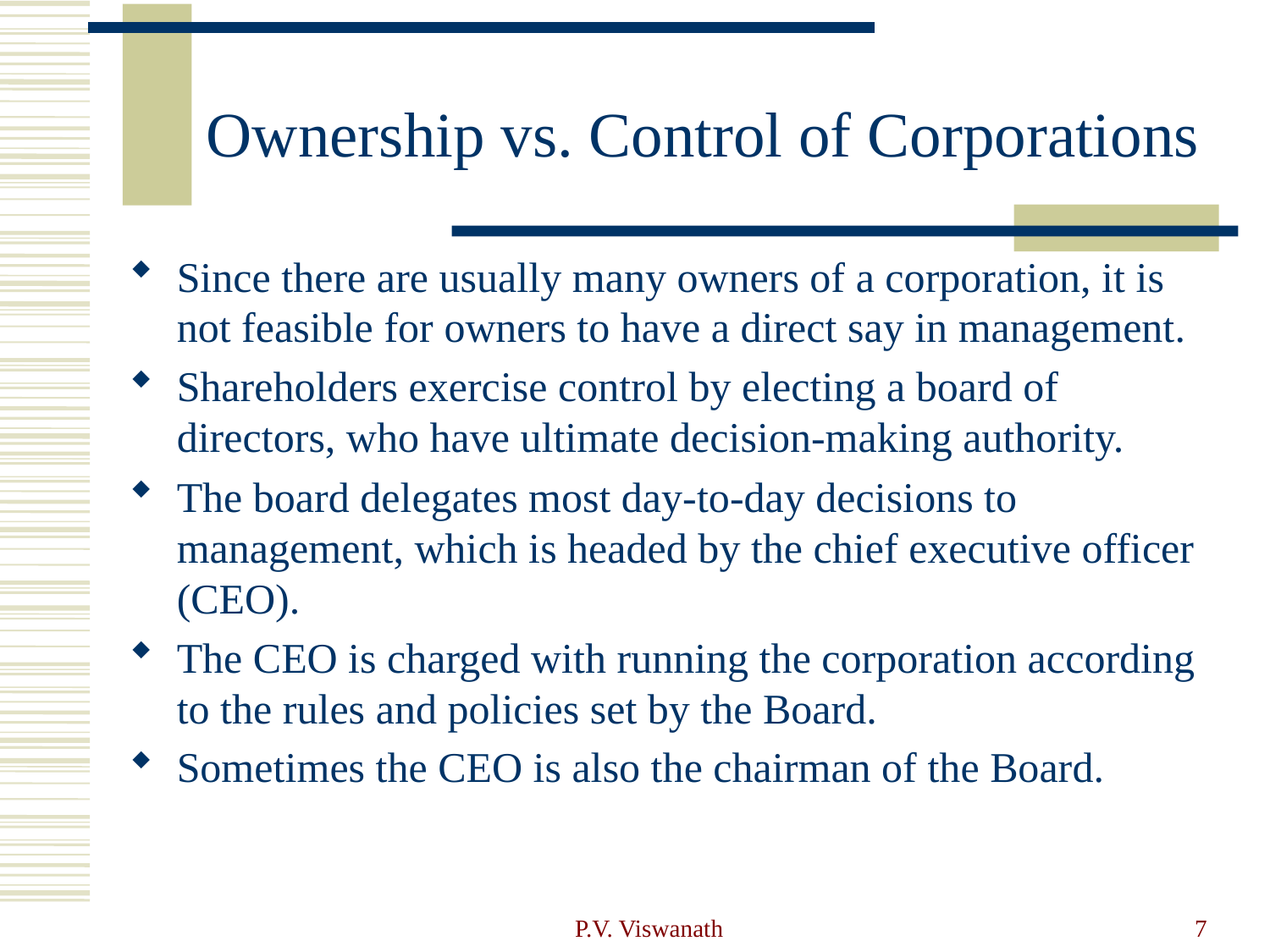

# Ownership vs. Control of Corporations
Since there are usually many owners of a corporation, it is not feasible for owners to have a direct say in management.
Shareholders exercise control by electing a board of directors, who have ultimate decision-making authority.
The board delegates most day-to-day decisions to management, which is headed by the chief executive officer (CEO).
The CEO is charged with running the corporation according to the rules and policies set by the Board.
Sometimes the CEO is also the chairman of the Board.
P.V. Viswanath
7